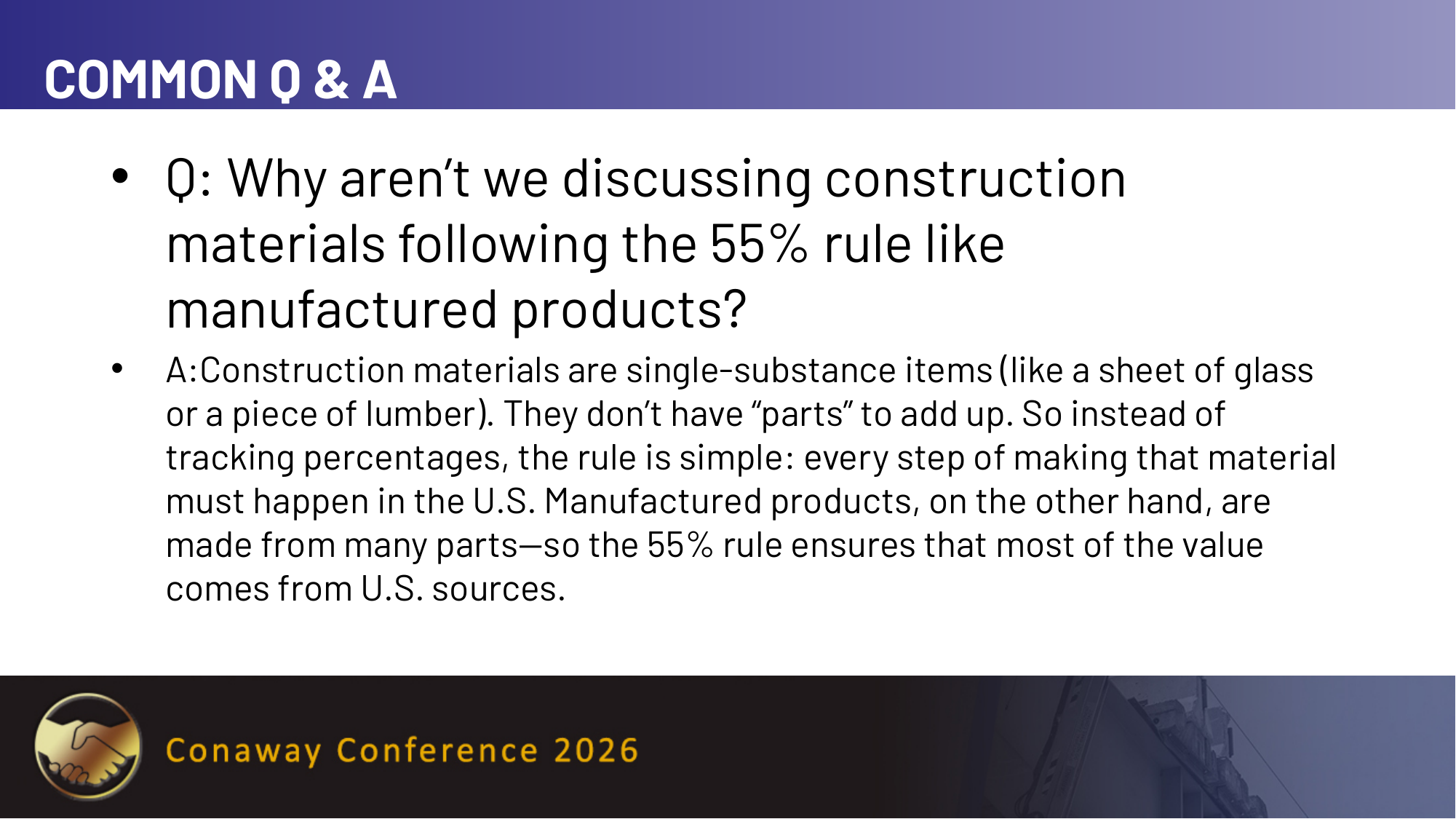

# Common Q & A
Q: Why aren’t we discussing construction materials following the 55% rule like manufactured products?
A:Construction materials are single-substance items (like a sheet of glass or a piece of lumber). They don’t have “parts” to add up. So instead of tracking percentages, the rule is simple: every step of making that material must happen in the U.S. Manufactured products, on the other hand, are made from many parts—so the 55% rule ensures that most of the value comes from U.S. sources.